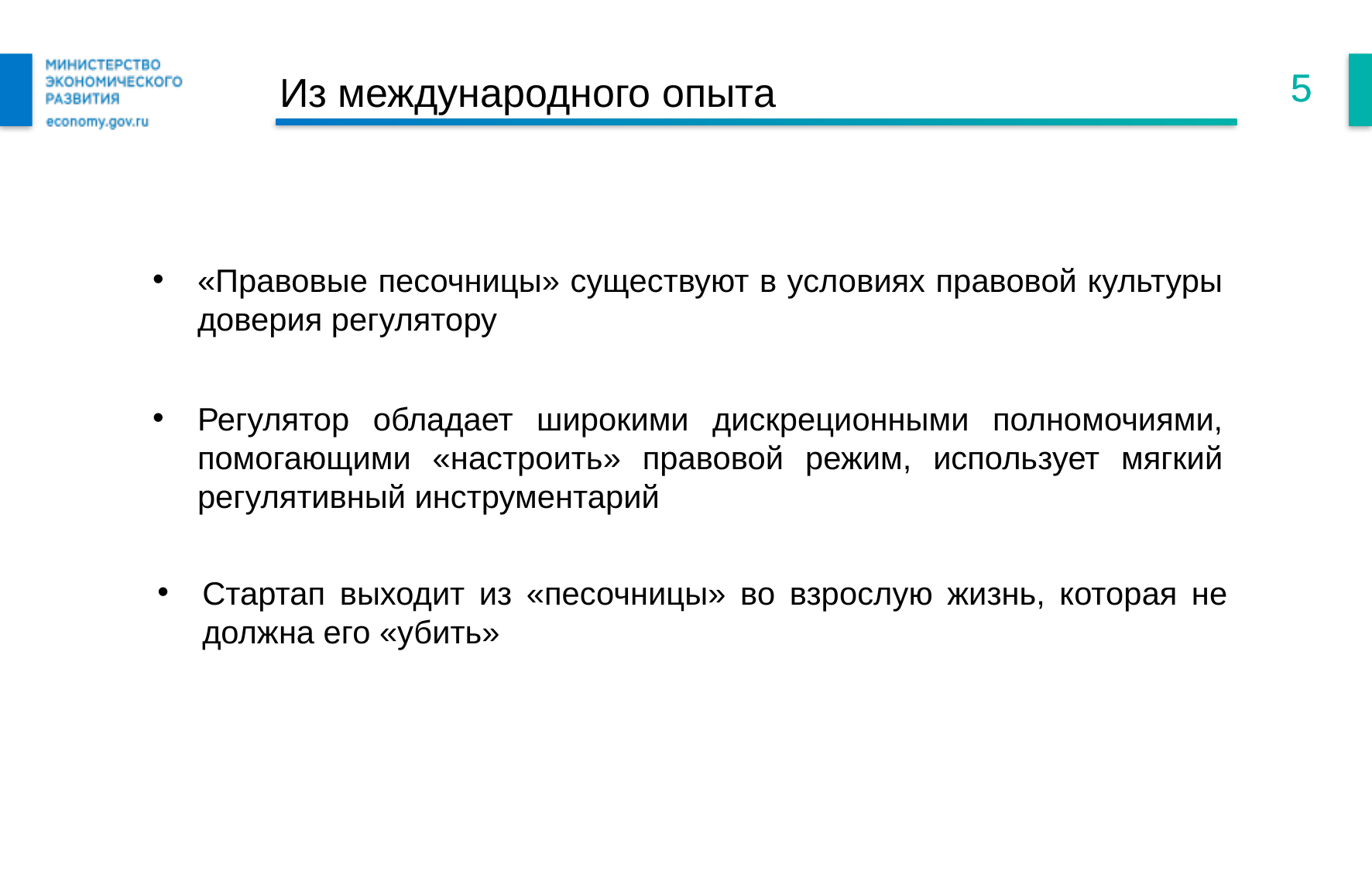

Из международного опыта
5
5
«Правовые песочницы» существуют в условиях правовой культуры доверия регулятору

Регулятор обладает широкими дискреционными полномочиями, помогающими «настроить» правовой режим, использует мягкий регулятивный инструментарий
Стартап выходит из «песочницы» во взрослую жизнь, которая не должна его «убить»